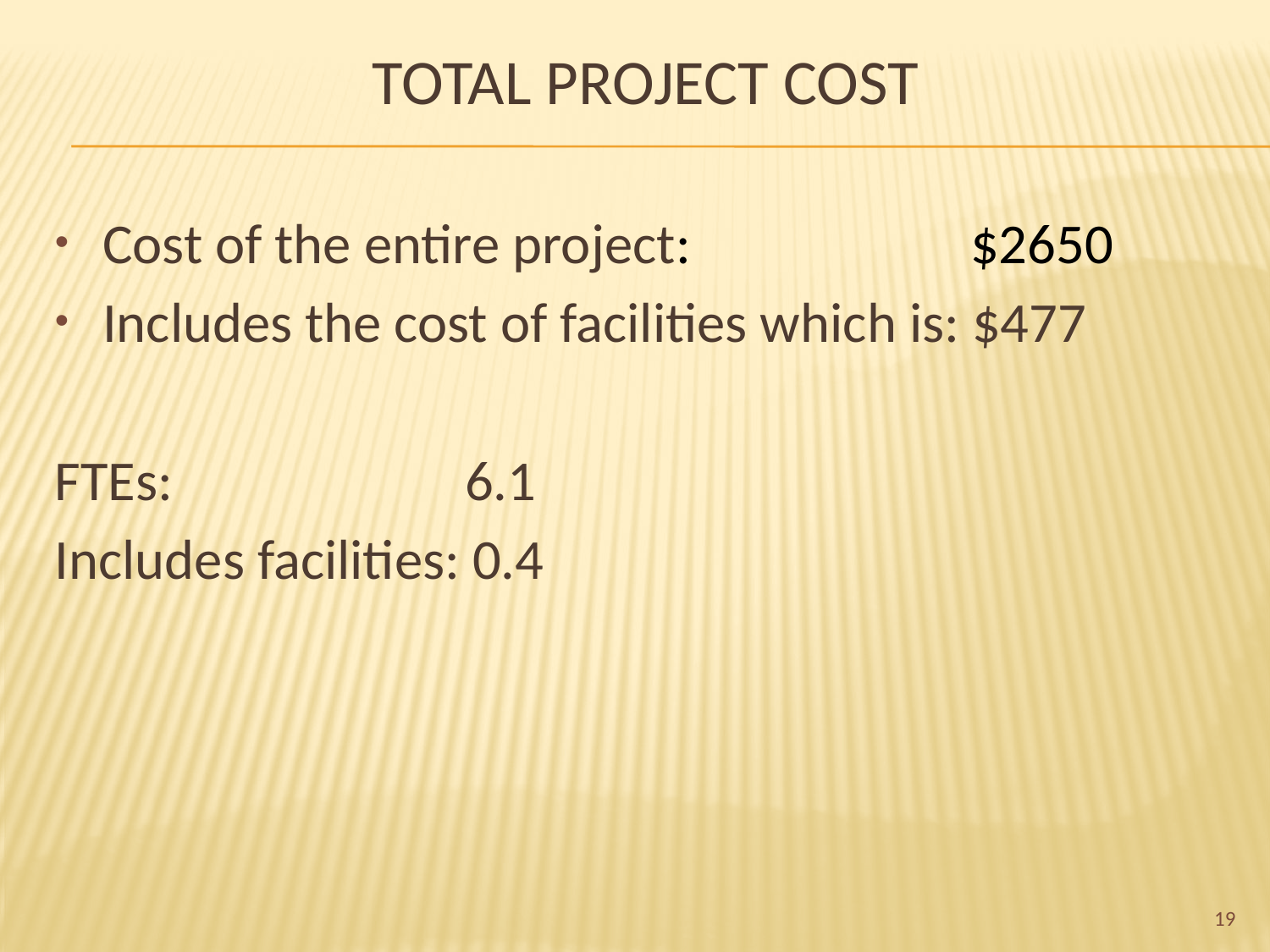

# Total Project Cost
Cost of the entire project:                      $2650
Includes the cost of facilities which is: $477

FTEs:                       6.1
Includes facilities: 0.4
19